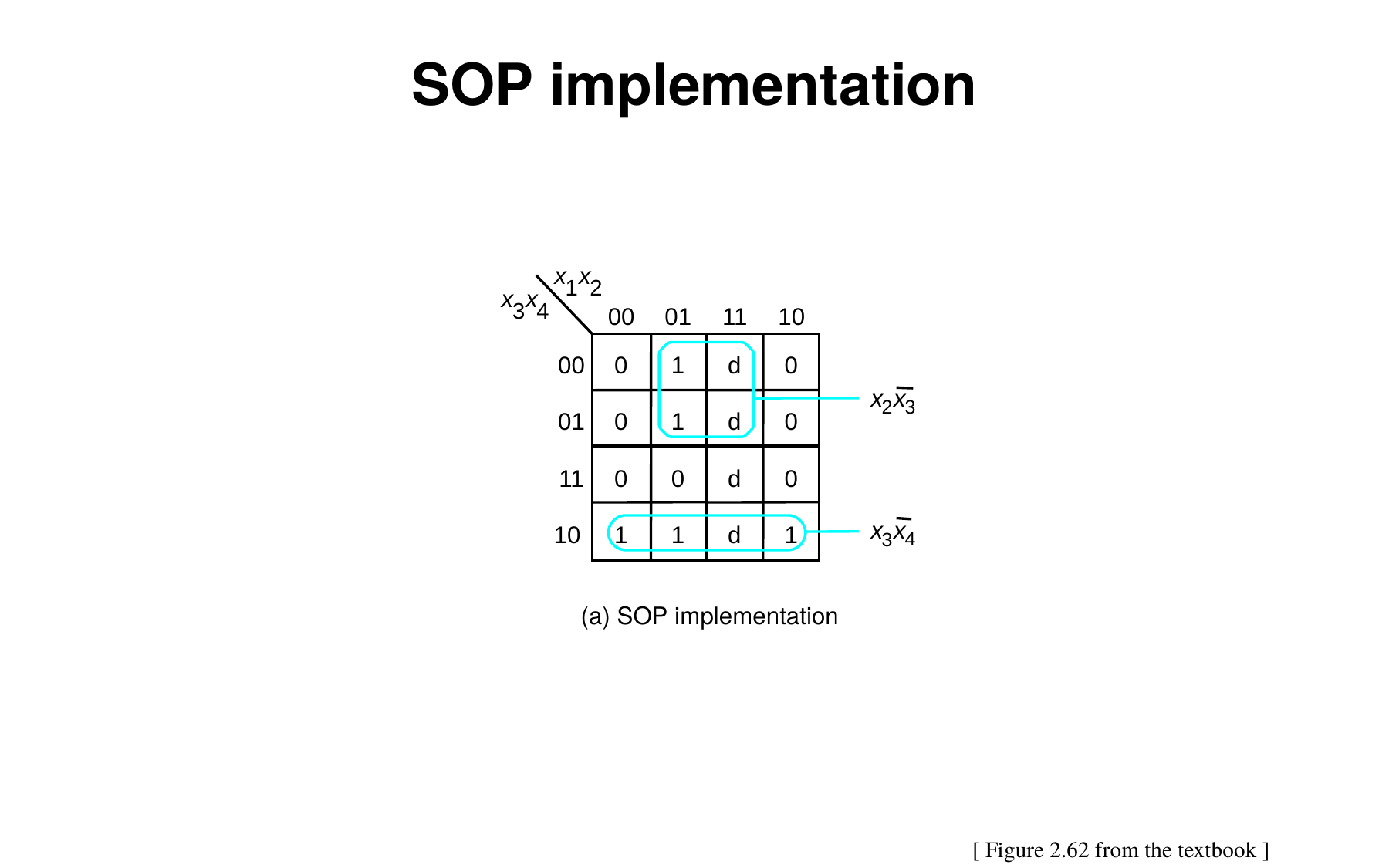

# SOP implementation
x
x
1
2

x
x
3
4
00
01
11
10

00
0
1
d
0
x
x

3
2

01
0
1
d
0

11
0
0
d
0

x
x

10
1
1
d
1
4
3

(a) SOP implementation
[ Figure 2.62 from the textbook ]